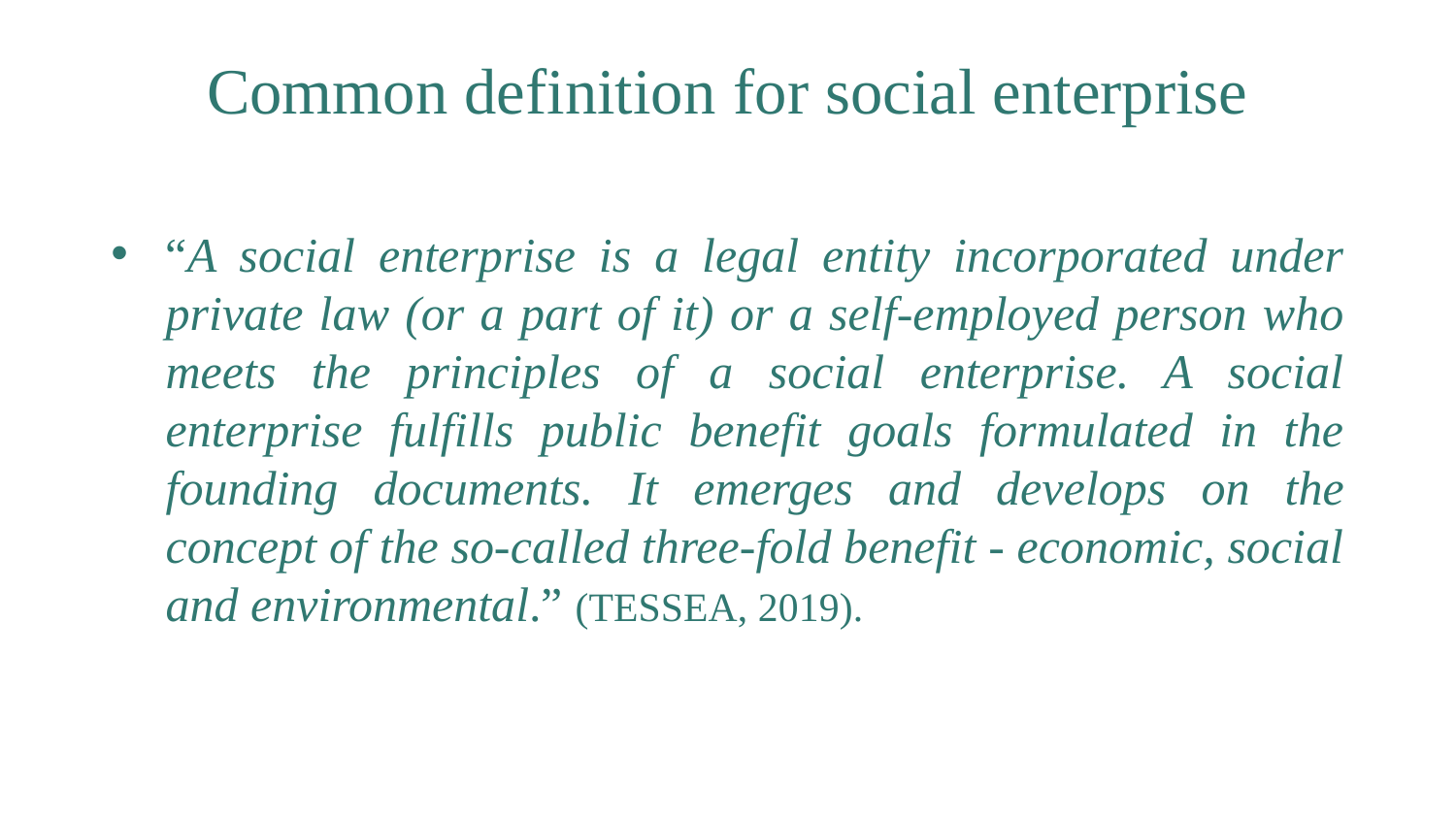

# Common definition for social enterprise
“A social enterprise is a legal entity incorporated under private law (or a part of it) or a self-employed person who meets the principles of a social enterprise. A social enterprise fulfills public benefit goals formulated in the founding documents. It emerges and develops on the concept of the so-called three-fold benefit - economic, social and environmental.” (TESSEA, 2019).